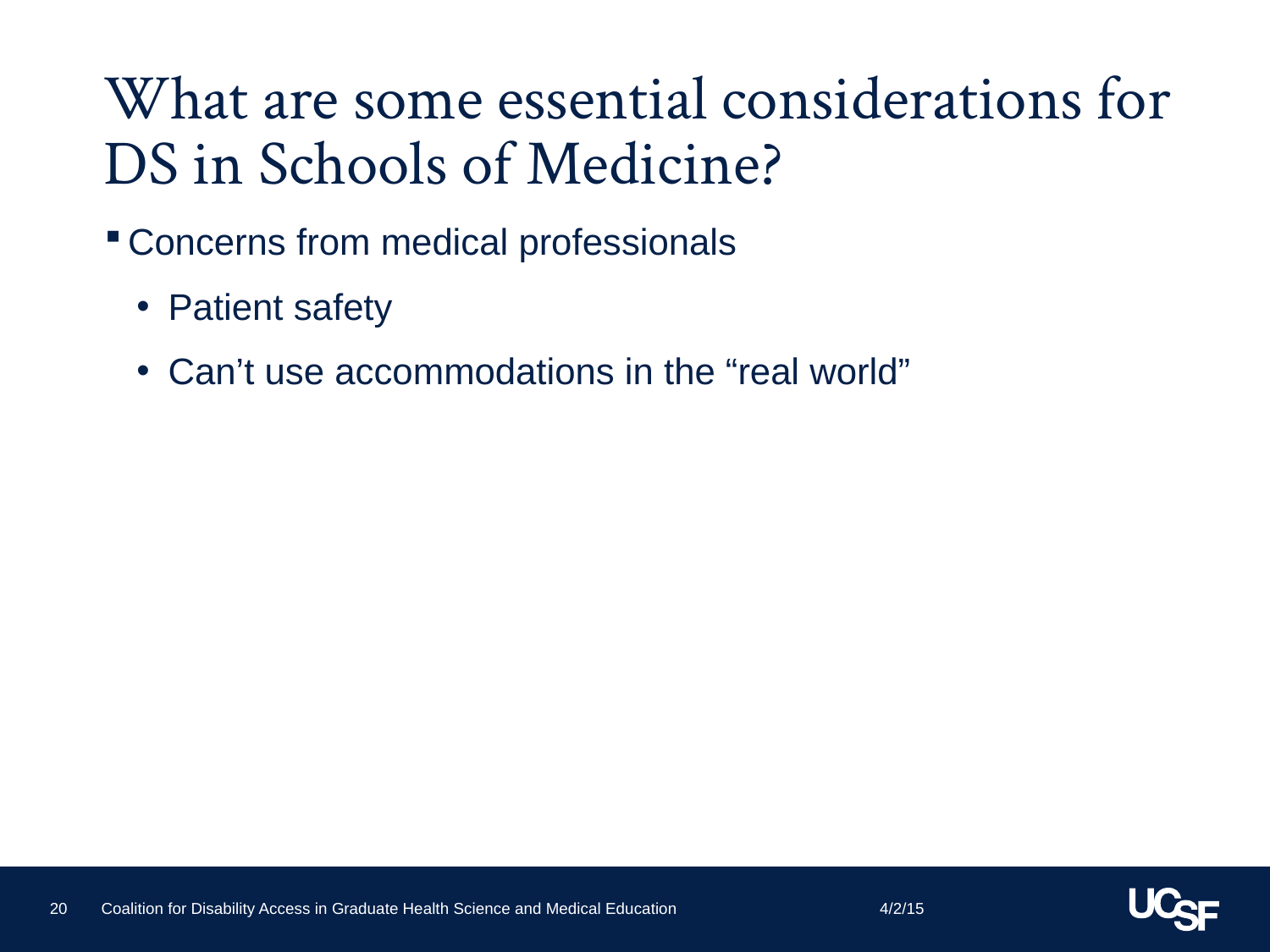

# What are some essential considerations for DS in Schools of Medicine?
Concerns from medical professionals
Patient safety
Can’t use accommodations in the “real world”

4/2/15
20
Coalition for Disability Access in Graduate Health Science and Medical Education